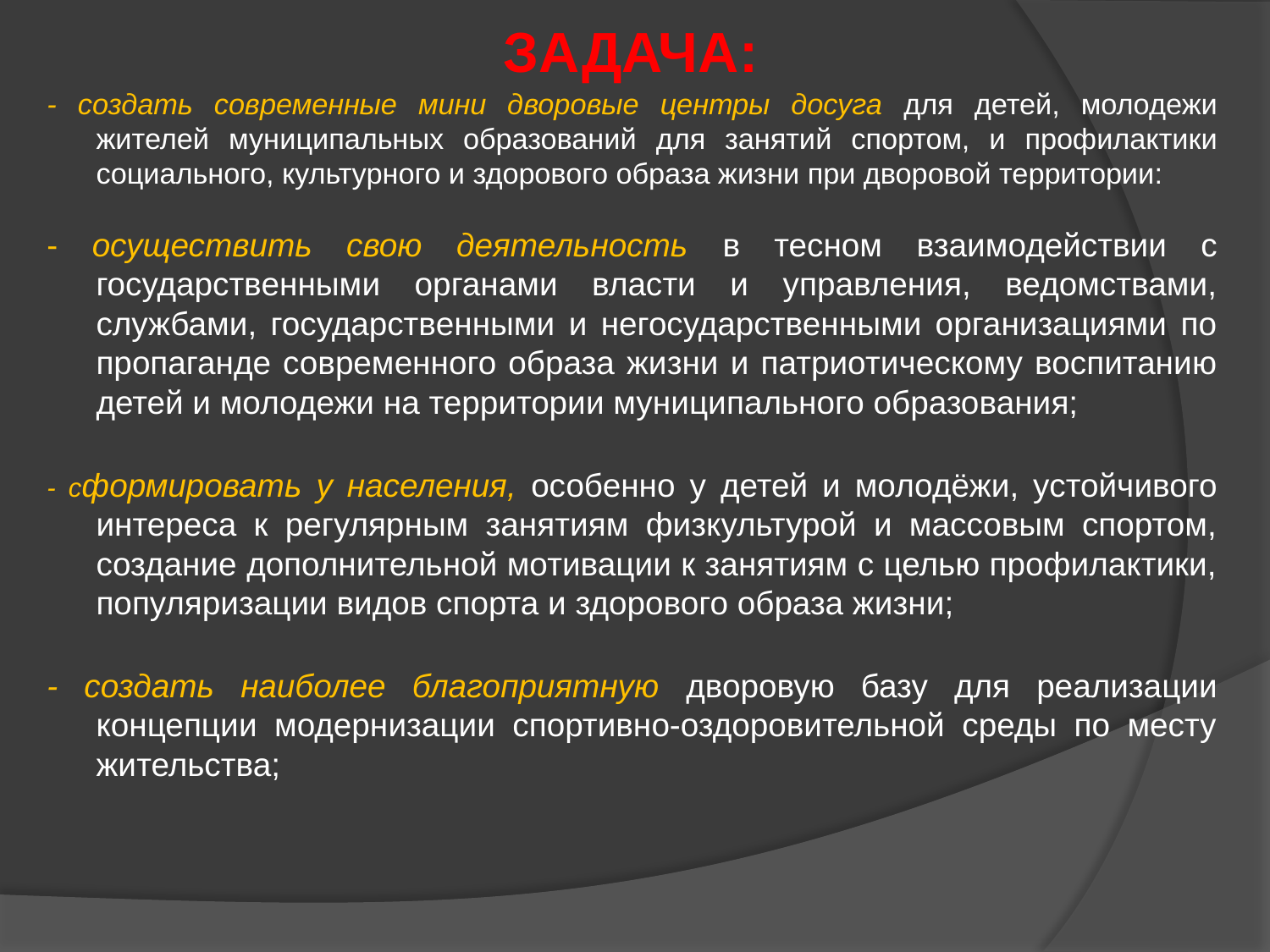

# ЗАДАЧА:
- создать современные мини дворовые центры досуга для детей, молодежи жителей муниципальных образований для занятий спортом, и профилактики социального, культурного и здорового образа жизни при дворовой территории:

- осуществить свою деятельность в тесном взаимодействии с государственными органами власти и управления, ведомствами, службами, государственными и негосударственными организациями по пропаганде современного образа жизни и патриотическому воспитанию детей и молодежи на территории муниципального образования;

- сформировать у населения, особенно у детей и молодёжи, устойчивого интереса к регулярным занятиям физкультурой и массовым спортом, создание дополнительной мотивации к занятиям с целью профилактики, популяризации видов спорта и здорового образа жизни;

- создать наиболее благоприятную дворовую базу для реализации концепции модернизации спортивно-оздоровительной среды по месту жительства;